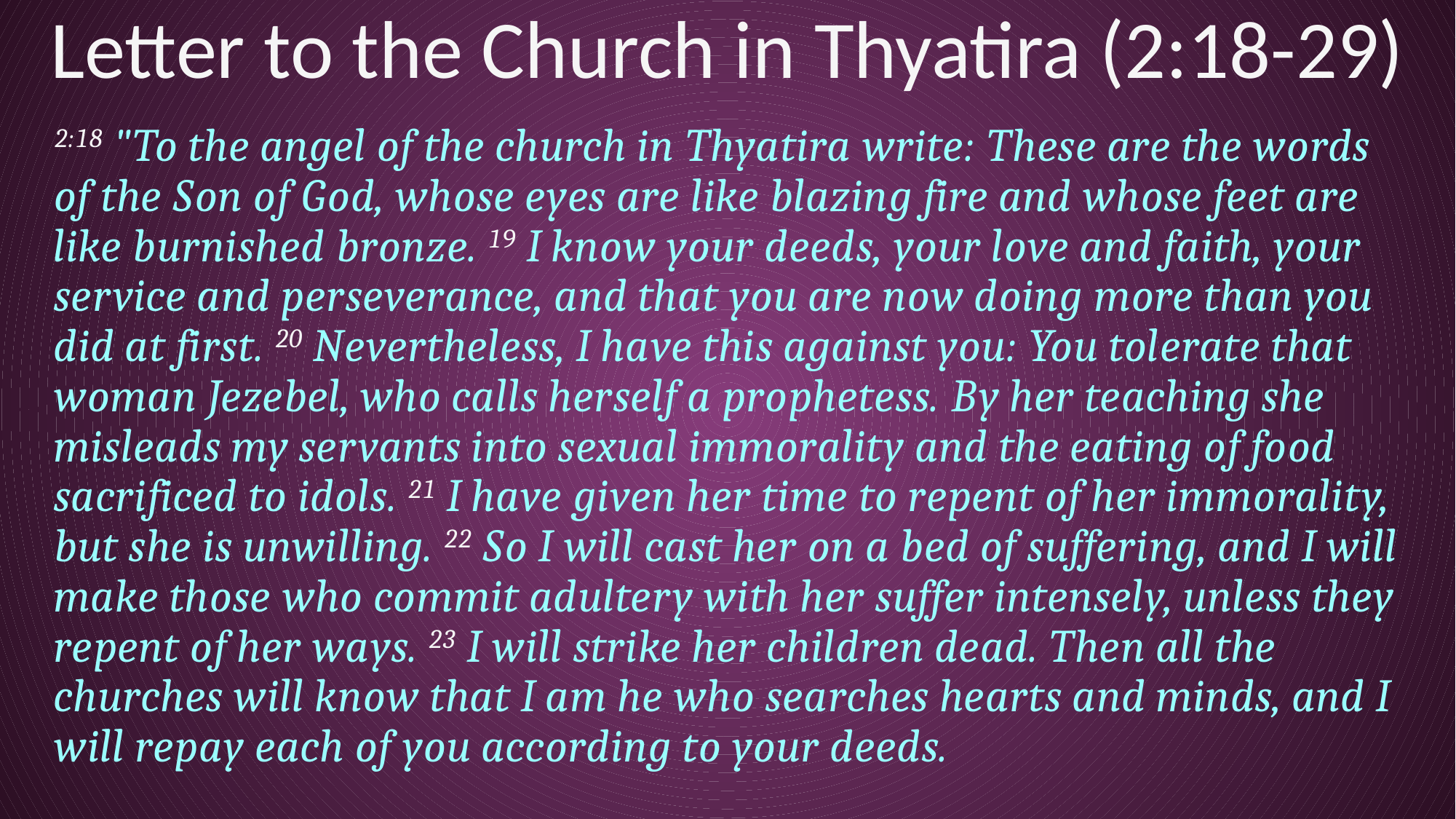

# Letter to the Church in Thyatira (2:18-29)
2:18 "To the angel of the church in Thyatira write: These are the words of the Son of God, whose eyes are like blazing fire and whose feet are like burnished bronze. 19 I know your deeds, your love and faith, your service and perseverance, and that you are now doing more than you did at first. 20 Nevertheless, I have this against you: You tolerate that woman Jezebel, who calls herself a prophetess. By her teaching she misleads my servants into sexual immorality and the eating of food sacrificed to idols. 21 I have given her time to repent of her immorality, but she is unwilling. 22 So I will cast her on a bed of suffering, and I will make those who commit adultery with her suffer intensely, unless they repent of her ways. 23 I will strike her children dead. Then all the churches will know that I am he who searches hearts and minds, and I will repay each of you according to your deeds.